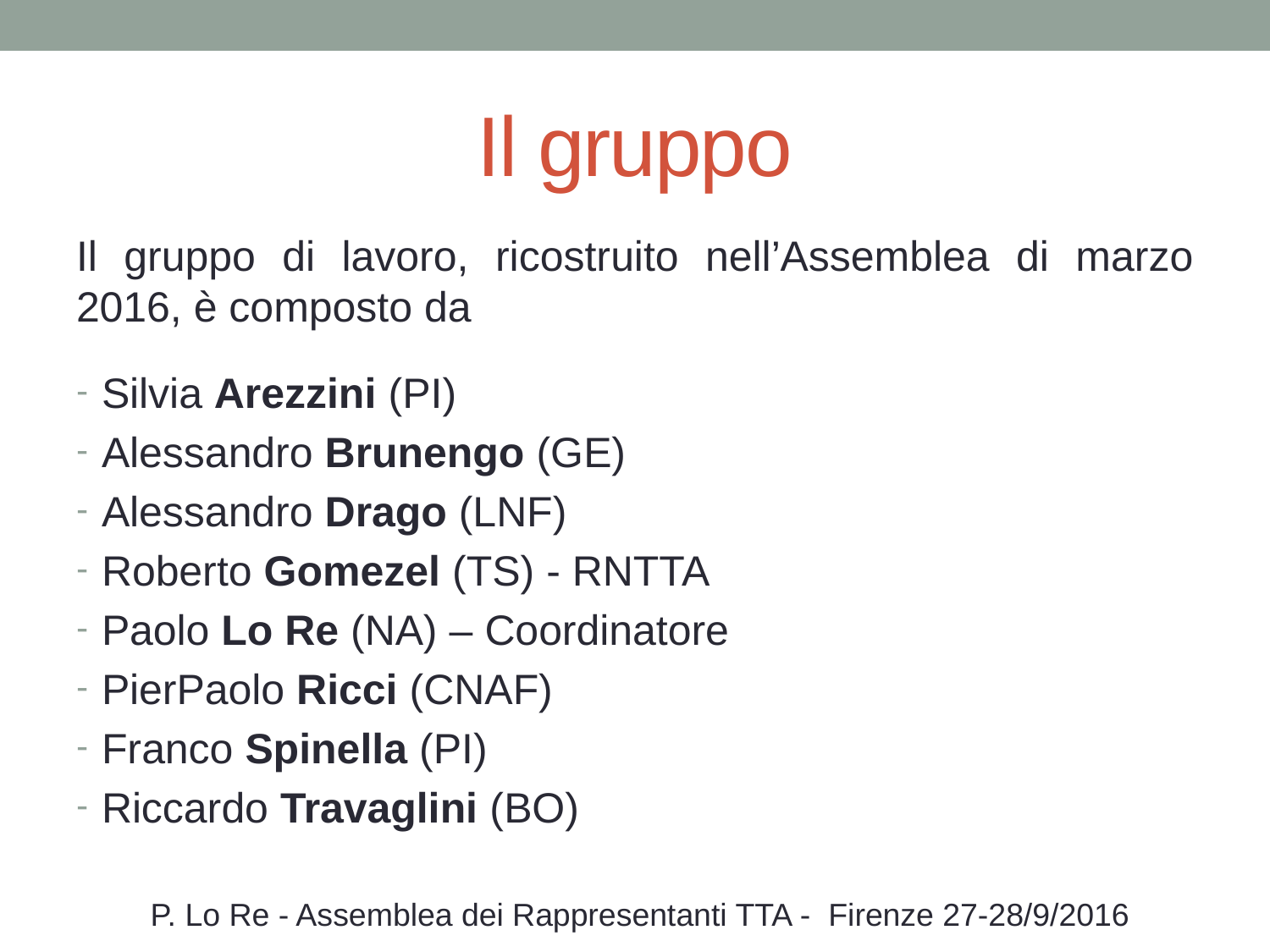

# Il gruppo
Il gruppo di lavoro, ricostruito nell’Assemblea di marzo 2016, è composto da

Silvia Arezzini (PI)
Alessandro Brunengo (GE)
Alessandro Drago (LNF)
Roberto Gomezel (TS) - RNTTA
Paolo Lo Re (NA) – Coordinatore
PierPaolo Ricci (CNAF)
Franco Spinella (PI)
Riccardo Travaglini (BO)

P. Lo Re - Assemblea dei Rappresentanti TTA -  Firenze 27-28/9/2016